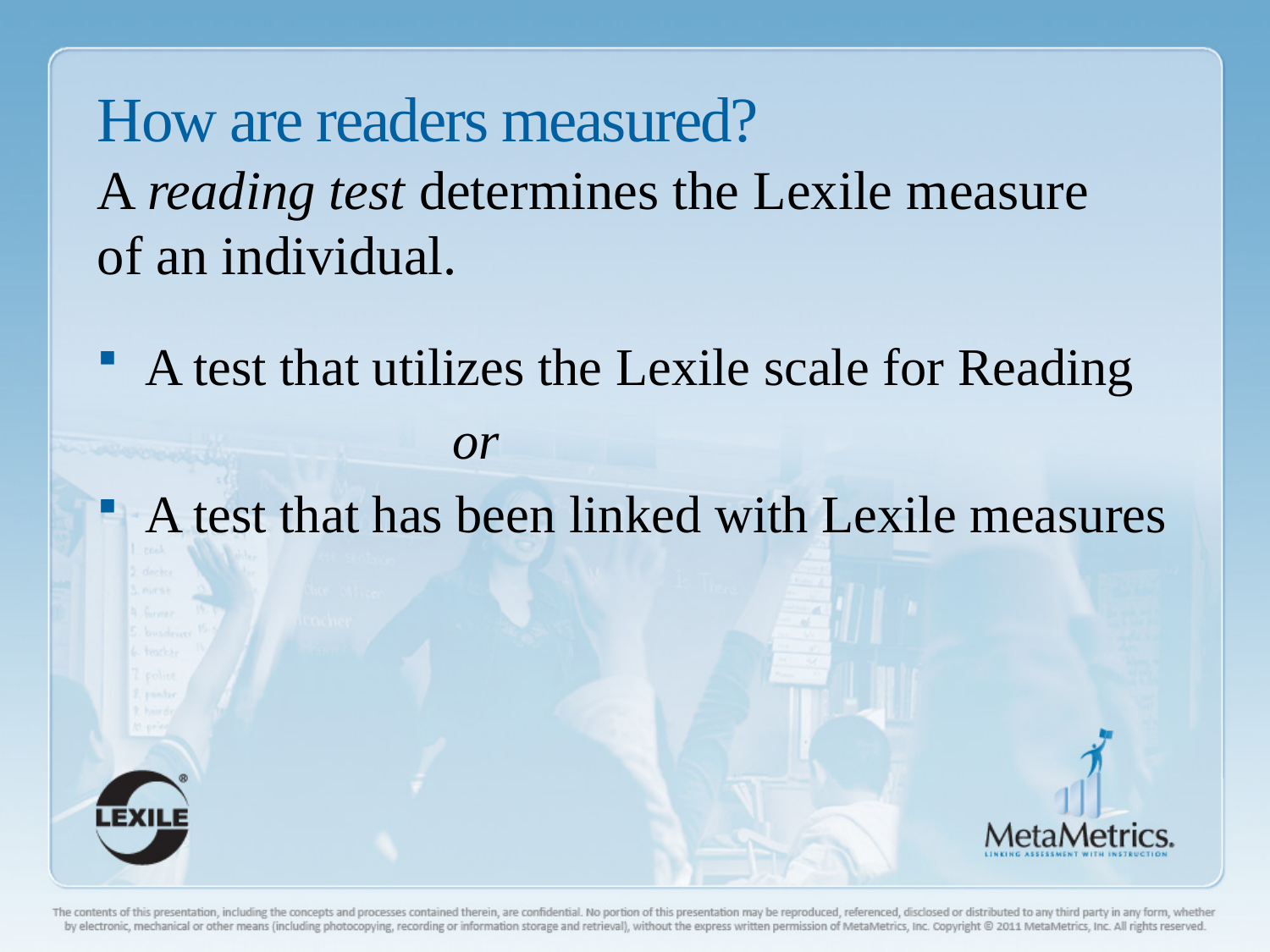

How are readers measured?
A reading test determines the Lexile measure
of an individual.
A test that utilizes the Lexile scale for Reading
			    or
A test that has been linked with Lexile measures